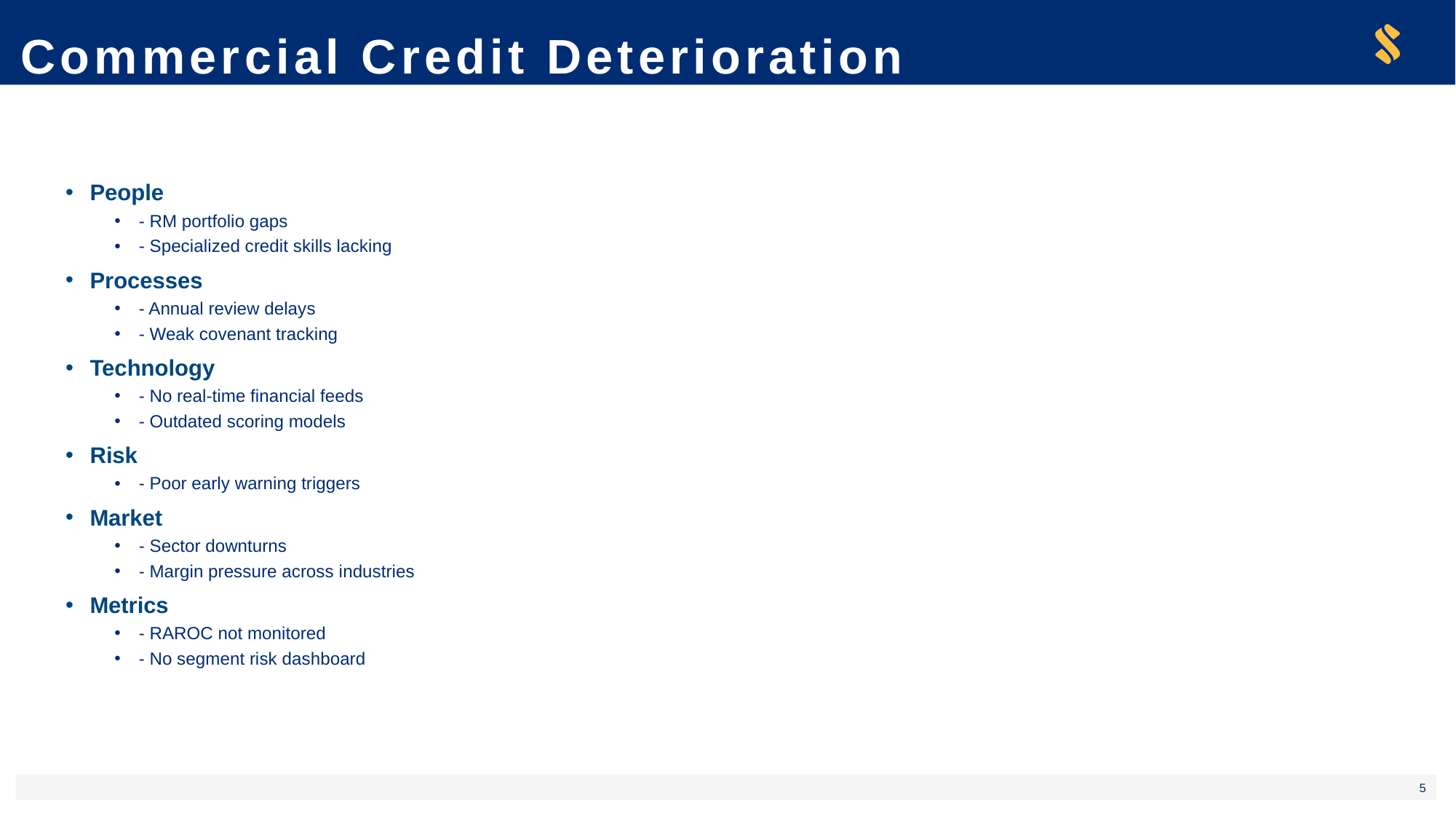

Commercial Credit Deterioration

People
- RM portfolio gaps
- Specialized credit skills lacking
Processes
- Annual review delays
- Weak covenant tracking
Technology
- No real-time financial feeds
- Outdated scoring models
Risk
- Poor early warning triggers
Market
- Sector downturns
- Margin pressure across industries
Metrics
- RAROC not monitored
- No segment risk dashboard